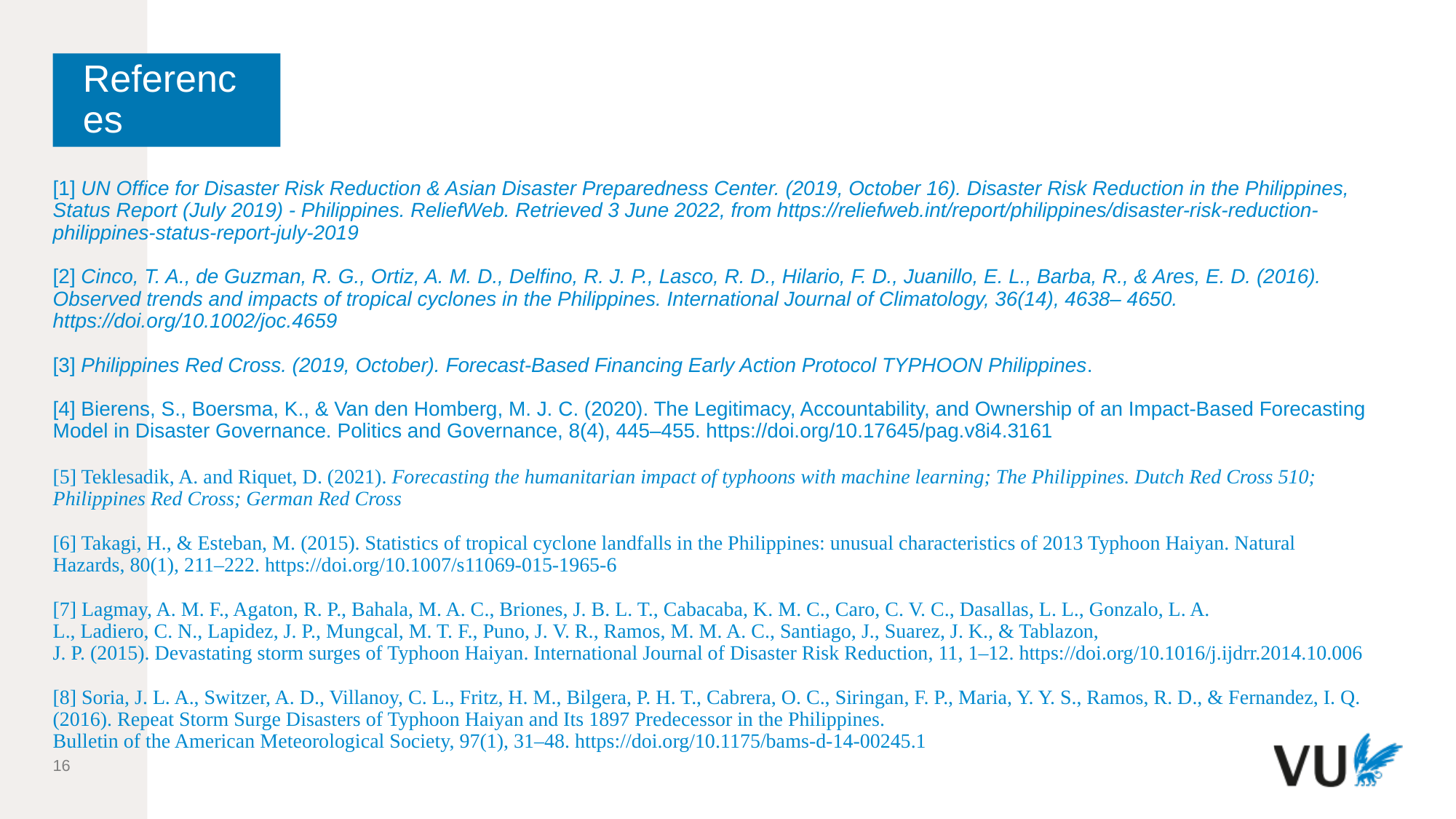

# References
[1] UN Office for Disaster Risk Reduction & Asian Disaster Preparedness Center. (2019, October 16). Disaster Risk Reduction in the Philippines, Status Report (July 2019) - Philippines. ReliefWeb. Retrieved 3 June 2022, from https://reliefweb.int/report/philippines/disaster-risk-reduction-philippines-status-report-july-2019

[2] Cinco, T. A., de Guzman, R. G., Ortiz, A. M. D., Delfino, R. J. P., Lasco, R. D., Hilario, F. D., Juanillo, E. L., Barba, R., & Ares, E. D. (2016). Observed trends and impacts of tropical cyclones in the Philippines. International Journal of Climatology, 36(14), 4638– 4650. https://doi.org/10.1002/joc.4659

[3] Philippines Red Cross. (2019, October). Forecast-Based Financing Early Action Protocol TYPHOON Philippines.

[4] Bierens, S., Boersma, K., & Van den Homberg, M. J. C. (2020). The Legitimacy, Accountability, and Ownership of an Impact-Based Forecasting Model in Disaster Governance. Politics and Governance, 8(4), 445–455. https://doi.org/10.17645/pag.v8i4.3161

[5] Teklesadik, A. and Riquet, D. (2021). Forecasting the humanitarian impact of typhoons with machine learning; The Philippines. Dutch Red Cross 510; Philippines Red Cross; German Red Cross

[6] Takagi, H., & Esteban, M. (2015). Statistics of tropical cyclone landfalls in the Philippines: unusual characteristics of 2013 Typhoon Haiyan. Natural Hazards, 80(1), 211–222. https://doi.org/10.1007/s11069-015-1965-6

[7] Lagmay, A. M. F., Agaton, R. P., Bahala, M. A. C., Briones, J. B. L. T., Cabacaba, K. M. C., Caro, C. V. C., Dasallas, L. L., Gonzalo, L. A.
L., Ladiero, C. N., Lapidez, J. P., Mungcal, M. T. F., Puno, J. V. R., Ramos, M. M. A. C., Santiago, J., Suarez, J. K., & Tablazon,
J. P. (2015). Devastating storm surges of Typhoon Haiyan. International Journal of Disaster Risk Reduction, 11, 1–12. https://doi.org/10.1016/j.ijdrr.2014.10.006

[8] Soria, J. L. A., Switzer, A. D., Villanoy, C. L., Fritz, H. M., Bilgera, P. H. T., Cabrera, O. C., Siringan, F. P., Maria, Y. Y. S., Ramos, R. D., & Fernandez, I. Q. (2016). Repeat Storm Surge Disasters of Typhoon Haiyan and Its 1897 Predecessor in the Philippines.
Bulletin of the American Meteorological Society, 97(1), 31–48. https://doi.org/10.1175/bams-d-14-00245.1

16